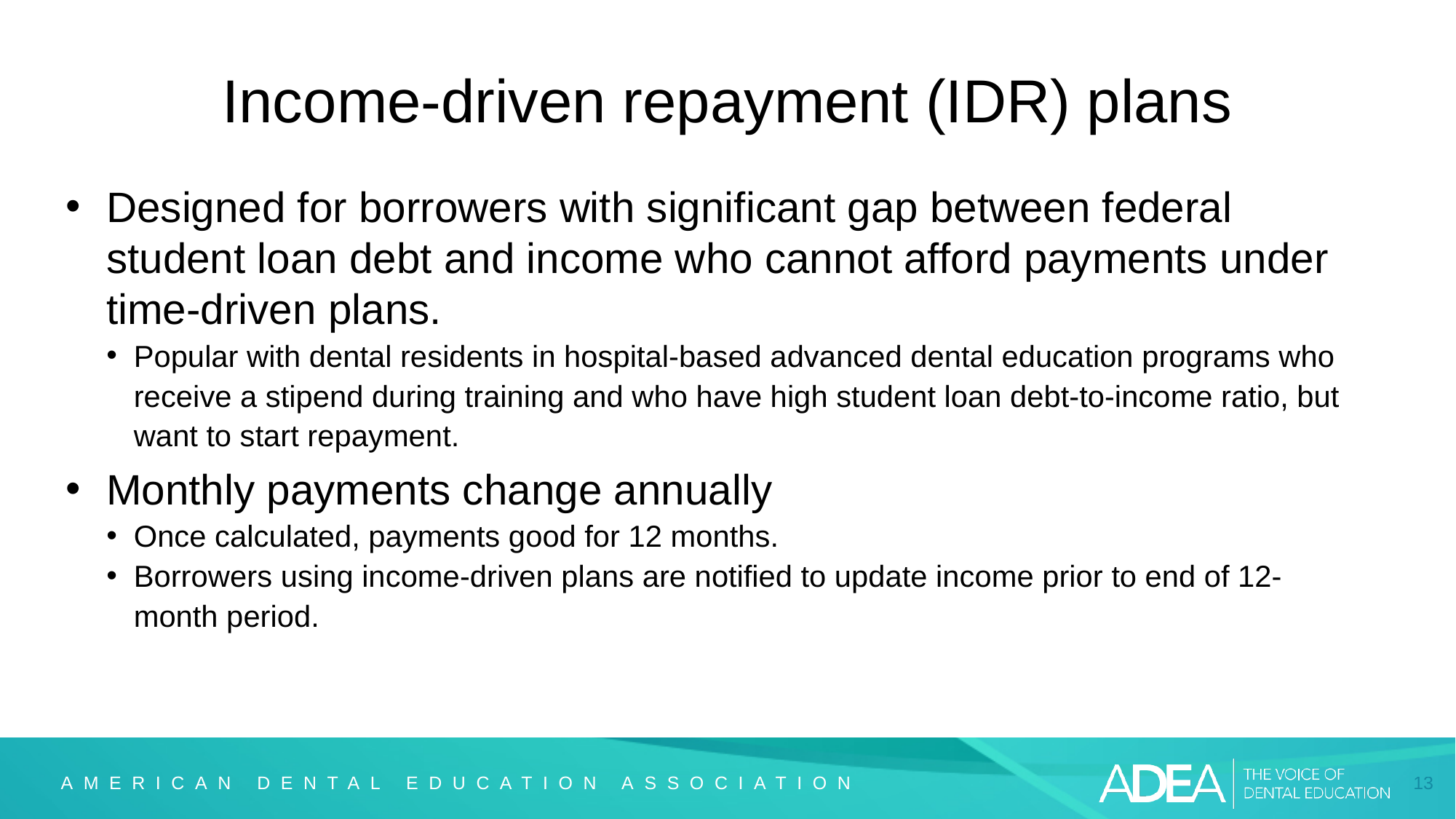

# Income-driven repayment (IDR) plans
Designed for borrowers with significant gap between federal student loan debt and income who cannot afford payments under time-driven plans.
Popular with dental residents in hospital-based advanced dental education programs who receive a stipend during training and who have high student loan debt-to-income ratio, but want to start repayment.
Monthly payments change annually
Once calculated, payments good for 12 months.
Borrowers using income-driven plans are notified to update income prior to end of 12-month period.